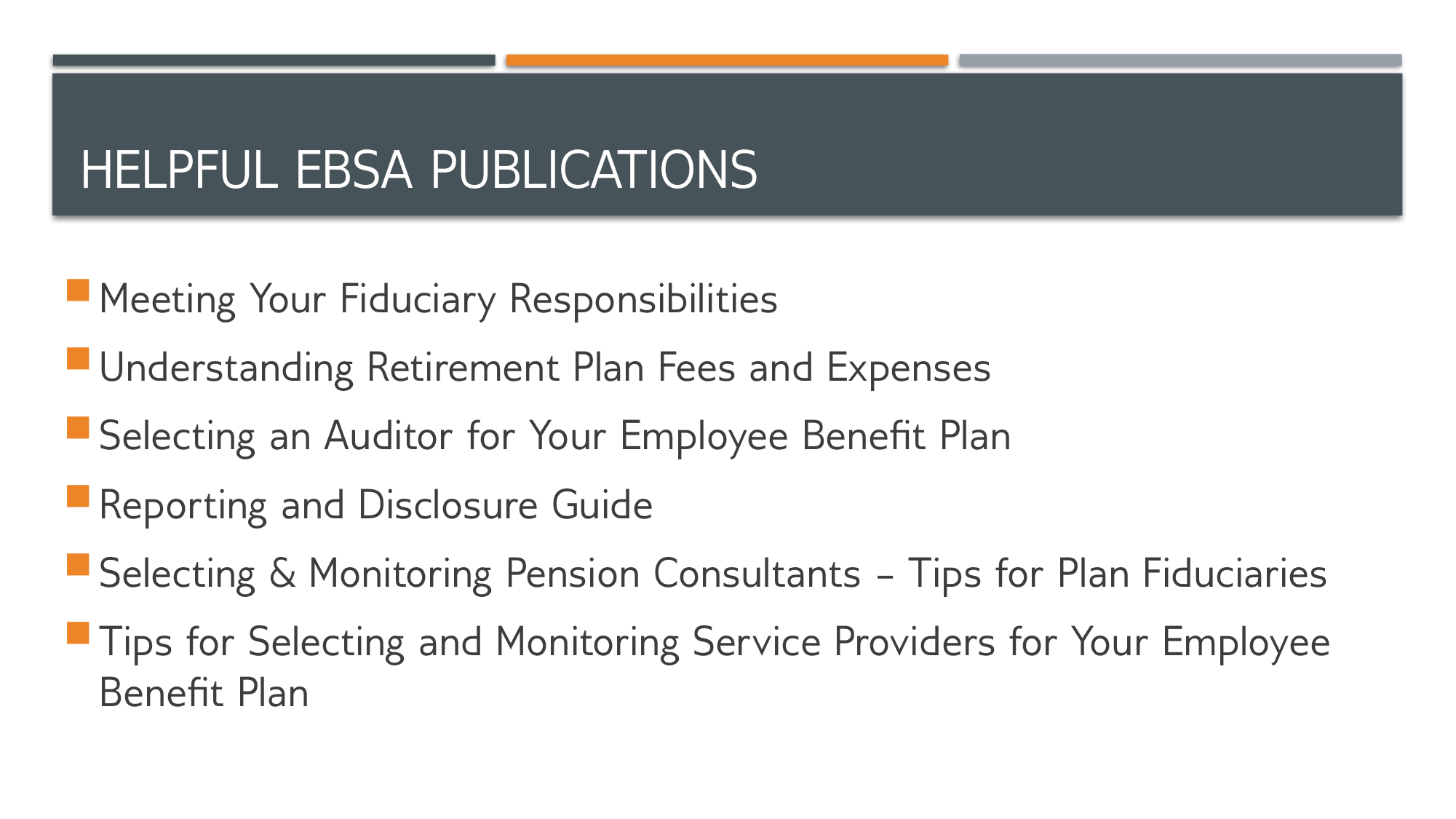

# Helpful ebsa publications
Meeting Your Fiduciary Responsibilities
Understanding Retirement Plan Fees and Expenses
Selecting an Auditor for Your Employee Benefit Plan
Reporting and Disclosure Guide
Selecting & Monitoring Pension Consultants – Tips for Plan Fiduciaries
Tips for Selecting and Monitoring Service Providers for Your Employee Benefit Plan